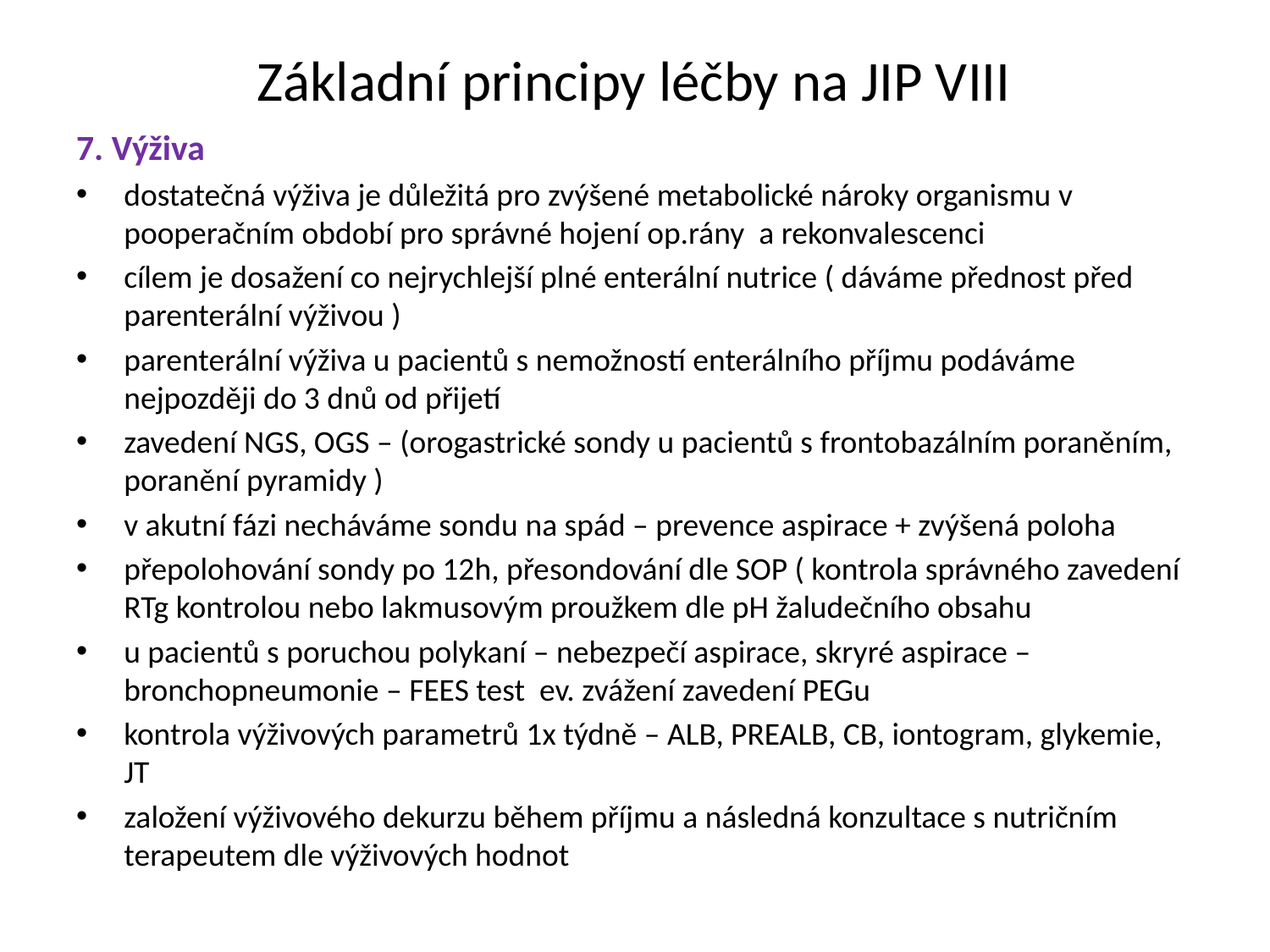

# Základní principy léčby na JIP VIII
7. Výživa
dostatečná výživa je důležitá pro zvýšené metabolické nároky organismu v pooperačním období pro správné hojení op.rány  a rekonvalescenci
cílem je dosažení co nejrychlejší plné enterální nutrice ( dáváme přednost před parenterální výživou )
parenterální výživa u pacientů s nemožností enterálního příjmu podáváme  nejpozději do 3 dnů od přijetí
zavedení NGS, OGS – (orogastrické sondy u pacientů s frontobazálním poraněním, poranění pyramidy )
v akutní fázi necháváme sondu na spád – prevence aspirace + zvýšená poloha
přepolohování sondy po 12h, přesondování dle SOP ( kontrola správného zavedení RTg kontrolou nebo lakmusovým proužkem dle pH žaludečního obsahu
u pacientů s poruchou polykaní – nebezpečí aspirace, skryré aspirace – bronchopneumonie – FEES test  ev. zvážení zavedení PEGu
kontrola výživových parametrů 1x týdně – ALB, PREALB, CB, iontogram, glykemie, JT
založení výživového dekurzu během příjmu a následná konzultace s nutričním terapeutem dle výživových hodnot